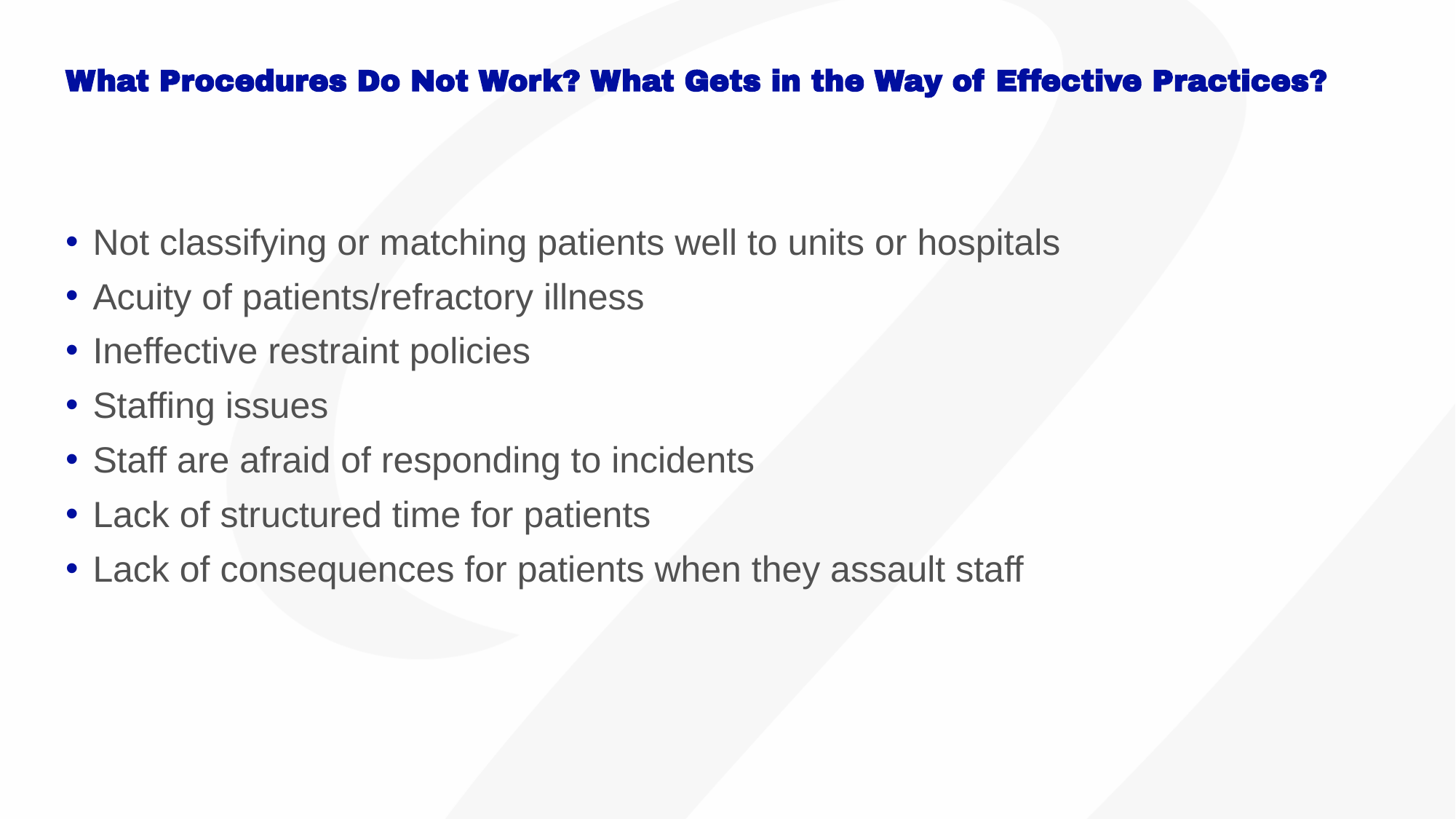

# What Procedures Do Not Work? What Gets in the Way of Effective Practices?
Not classifying or matching patients well to units or hospitals
Acuity of patients/refractory illness
Ineffective restraint policies
Staffing issues
Staff are afraid of responding to incidents
Lack of structured time for patients
Lack of consequences for patients when they assault staff